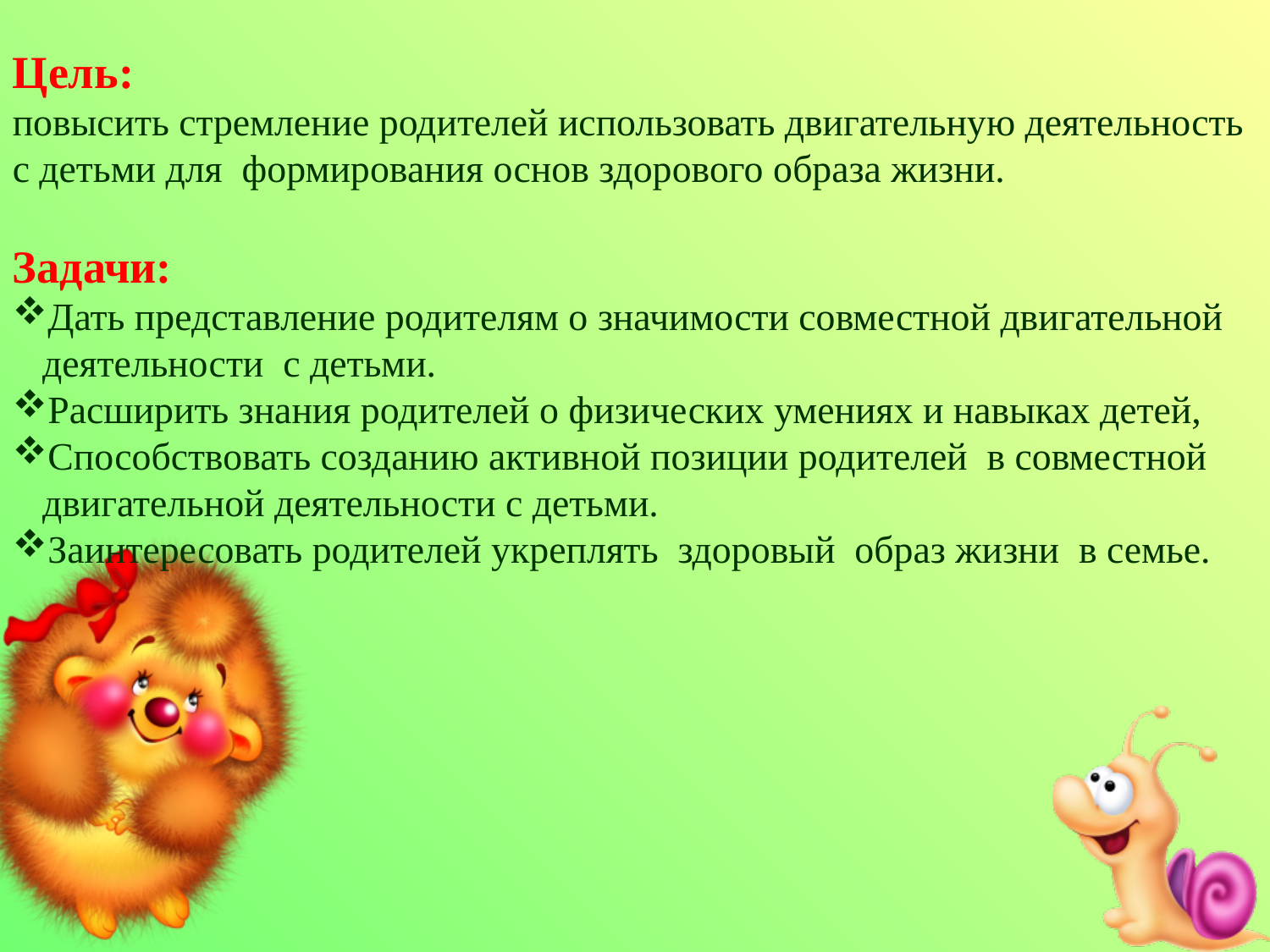

Цель:
повысить стремление родителей использовать двигательную деятельность  с детьми для  формирования основ здорового образа жизни.

Задачи:
Дать представление родителям о значимости совместной двигательной  деятельности  с детьми.
Расширить знания родителей о физических умениях и навыках детей,
Способствовать созданию активной позиции родителей  в совместной двигательной деятельности с детьми.
Заинтересовать родителей укреплять  здоровый  образ жизни  в семье.